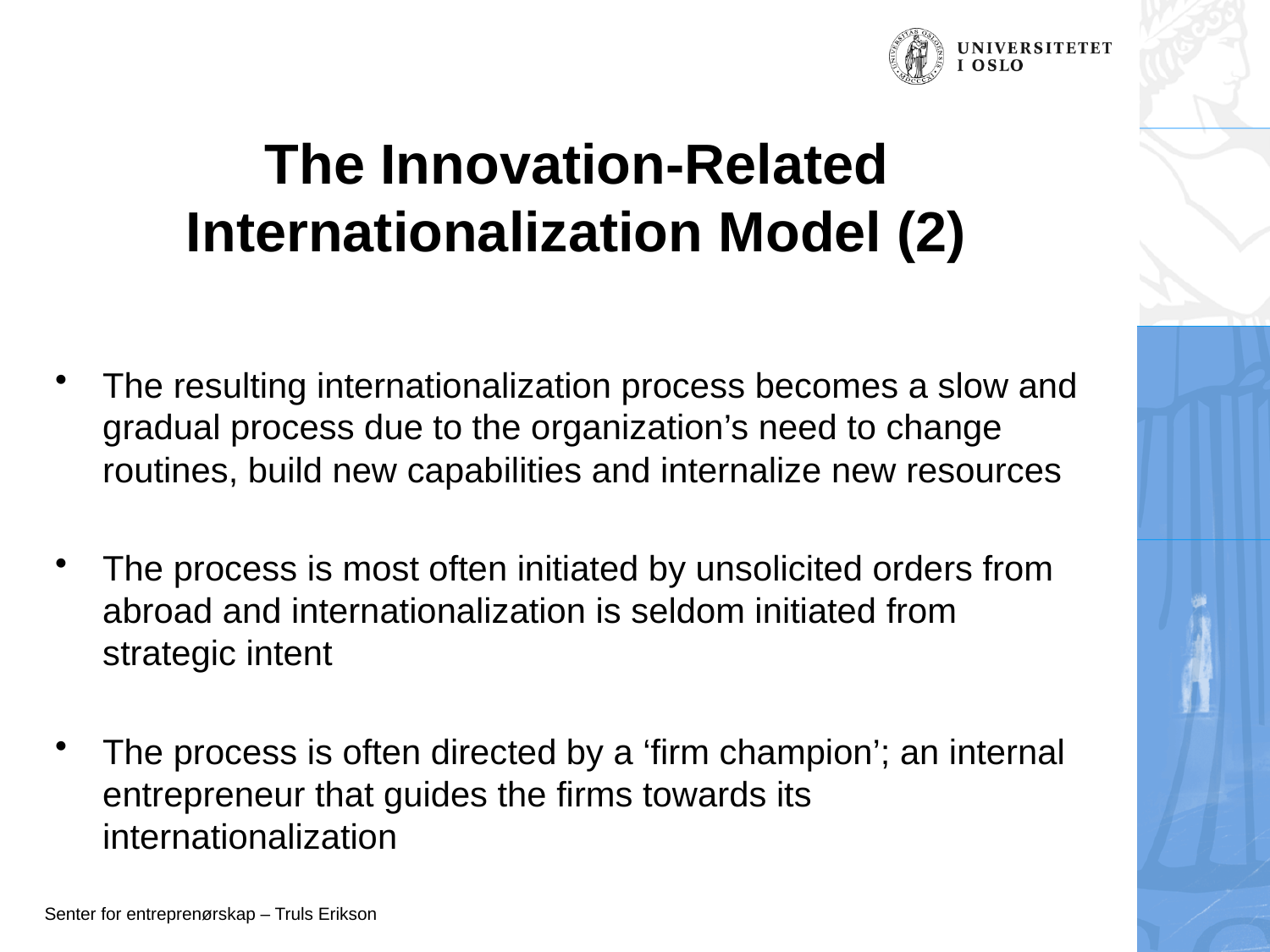

# The Innovation-Related Internationalization Model (2)

The resulting internationalization process becomes a slow and gradual process due to the organization’s need to change routines, build new capabilities and internalize new resources

The process is most often initiated by unsolicited orders from abroad and internationalization is seldom initiated from strategic intent

The process is often directed by a ‘firm champion’; an internal entrepreneur that guides the firms towards its internationalization